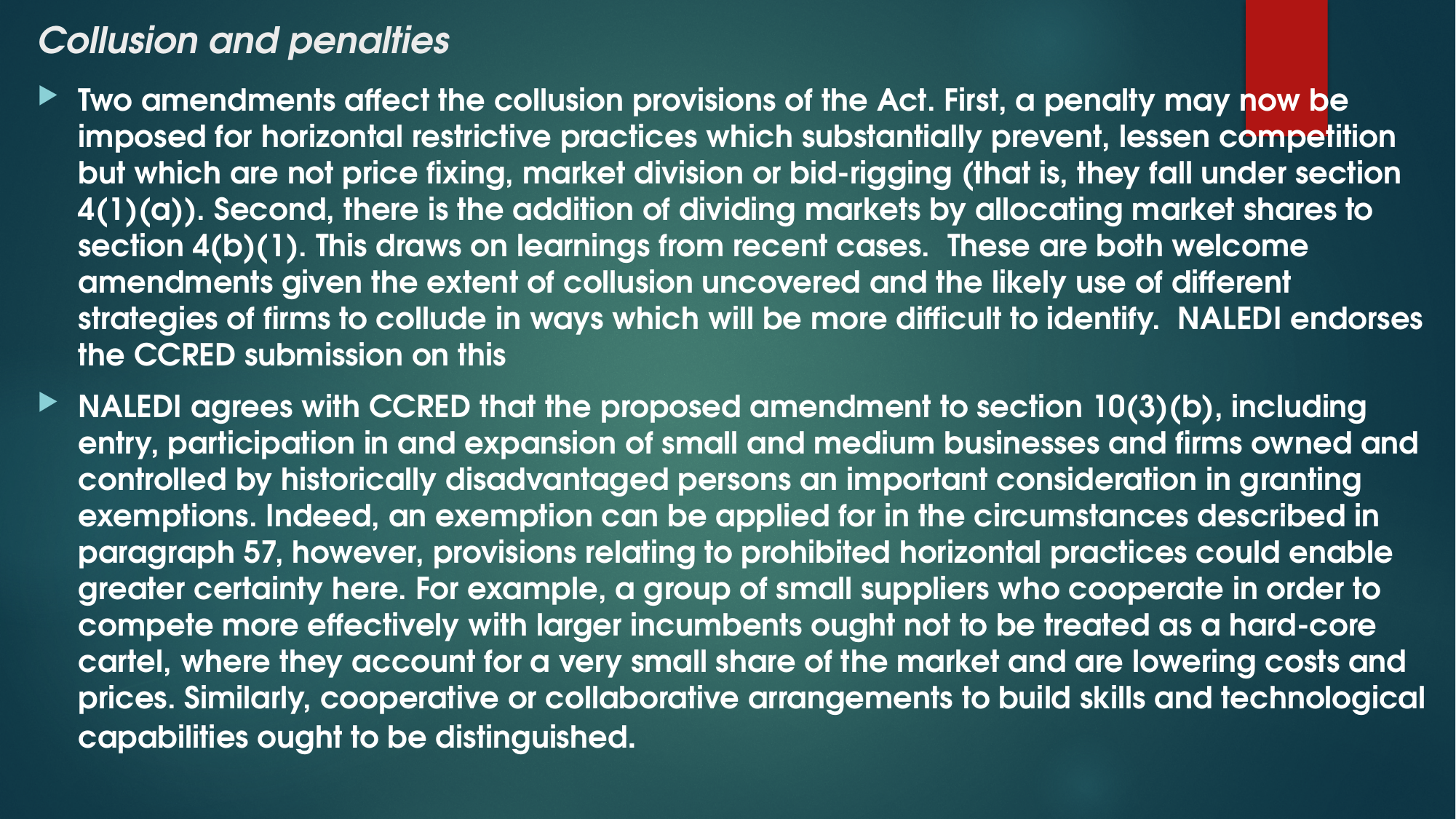

# Collusion and penalties
Two amendments affect the collusion provisions of the Act. First, a penalty may now be imposed for horizontal restrictive practices which substantially prevent, lessen competition but which are not price fixing, market division or bid-rigging (that is, they fall under section 4(1)(a)). Second, there is the addition of dividing markets by allocating market shares to section 4(b)(1). This draws on learnings from recent cases.  These are both welcome amendments given the extent of collusion uncovered and the likely use of different strategies of firms to collude in ways which will be more difficult to identify.  NALEDI endorses the CCRED submission on this
NALEDI agrees with CCRED that the proposed amendment to section 10(3)(b), including entry, participation in and expansion of small and medium businesses and firms owned and controlled by historically disadvantaged persons an important consideration in granting exemptions. Indeed, an exemption can be applied for in the circumstances described in paragraph 57, however, provisions relating to prohibited horizontal practices could enable greater certainty here. For example, a group of small suppliers who cooperate in order to compete more effectively with larger incumbents ought not to be treated as a hard-core cartel, where they account for a very small share of the market and are lowering costs and prices. Similarly, cooperative or collaborative arrangements to build skills and technological capabilities ought to be distinguished.